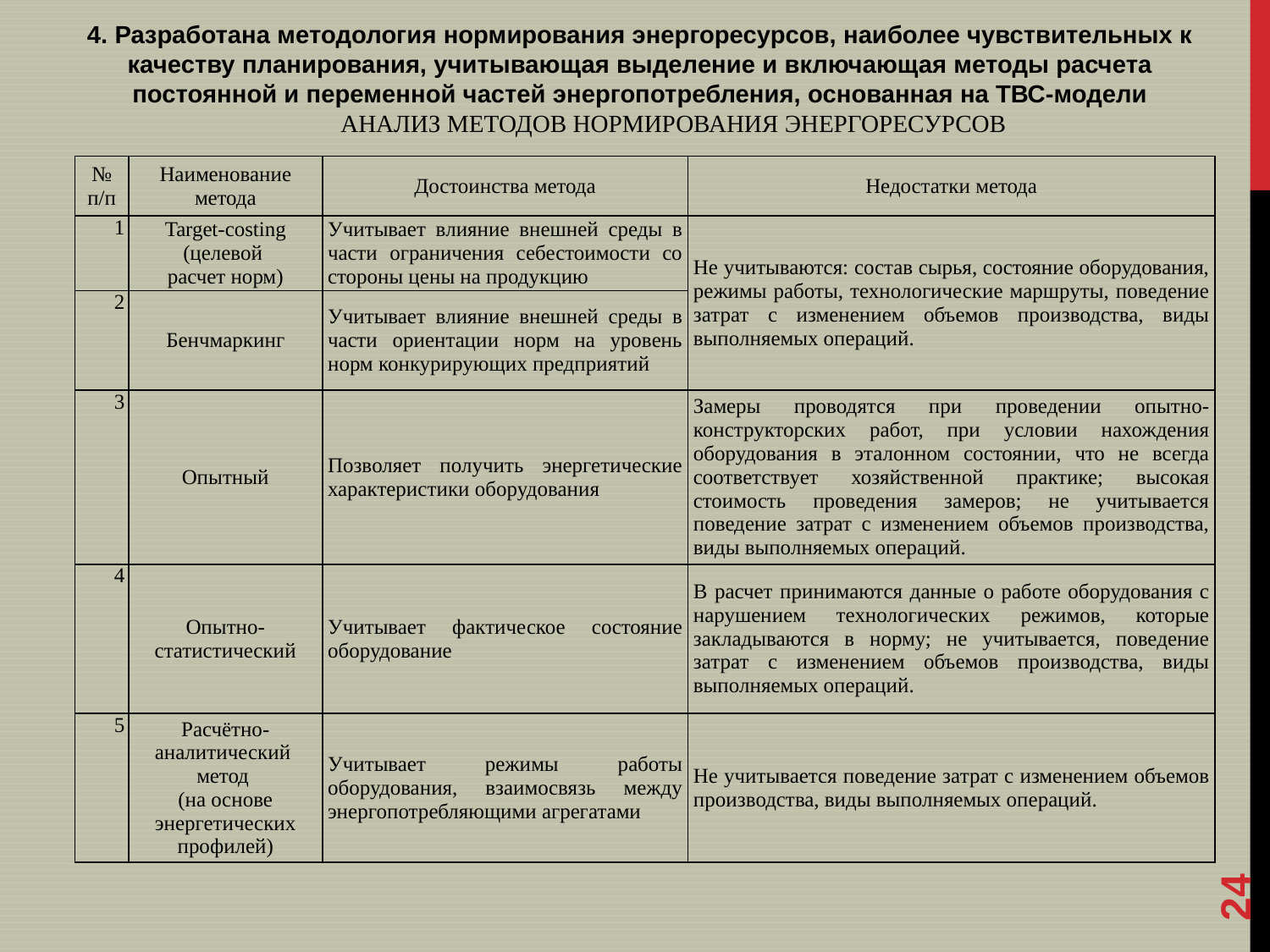

4. Разработана методология нормирования энергоресурсов, наиболее чувствительных к качеству планирования, учитывающая выделение и включающая методы расчета постоянной и переменной частей энергопотребления, основанная на ТВС-модели
АНАЛИЗ МЕТОДОВ НОРМИРОВАНИЯ ЭНЕРГОРЕСУРСОВ
| № п/п | Наименование метода | Достоинства метода | Недостатки метода |
| --- | --- | --- | --- |
| 1 | Target-costing (целевой расчет норм) | Учитывает влияние внешней среды в части ограничения себестоимости со стороны цены на продукцию | Не учитываются: состав сырья, состояние оборудования, режимы работы, технологические маршруты, поведение затрат с изменением объемов производства, виды выполняемых операций. |
| 2 | Бенчмаркинг | Учитывает влияние внешней среды в части ориентации норм на уровень норм конкурирующих предприятий |  |
| 3 | Опытный | Позволяет получить энергетические характеристики оборудования | Замеры проводятся при проведении опытно-конструкторских работ, при условии нахождения оборудования в эталонном состоянии, что не всегда соответствует хозяйственной практике; высокая стоимость проведения замеров; не учитывается поведение затрат с изменением объемов производства, виды выполняемых операций. |
| 4 | Опытно-статистический | Учитывает фактическое состояние оборудование | В расчет принимаются данные о работе оборудования с нарушением технологических режимов, которые закладываются в норму; не учитывается, поведение затрат с изменением объемов производства, виды выполняемых операций. |
| 5 | Расчётно-аналитический метод (на основе энергетических профилей) | Учитывает режимы работы оборудования, взаимосвязь между энергопотребляющими агрегатами | Не учитывается поведение затрат с изменением объемов производства, виды выполняемых операций. |
24